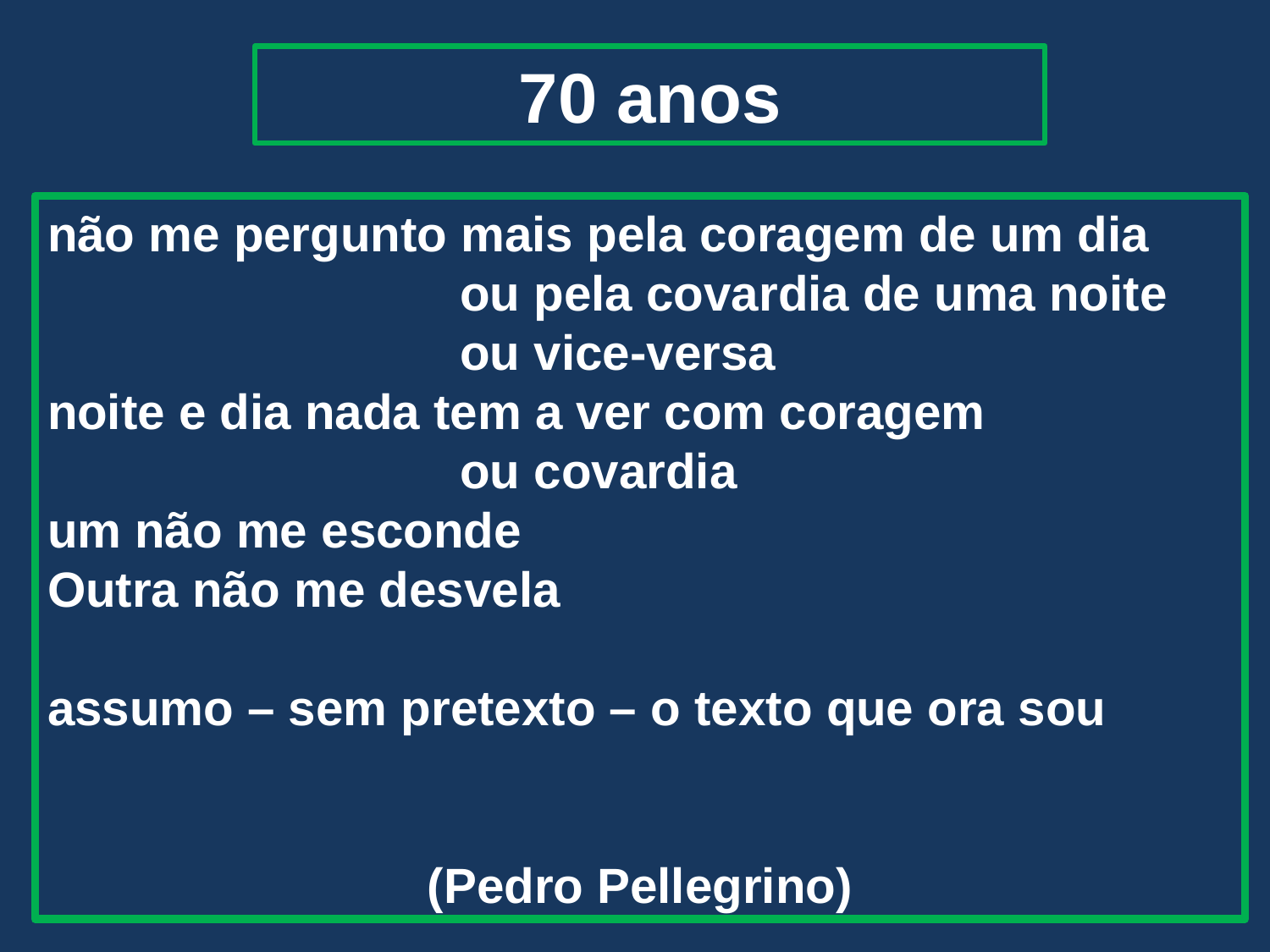

70 anos
não me pergunto mais pela coragem de um dia
                              ou pela covardia de uma noite
                              ou vice-versa
noite e dia nada tem a ver com coragem
                              ou covardia
um não me esconde
Outra não me desvela

assumo – sem pretexto – o texto que ora sou

(Pedro Pellegrino)